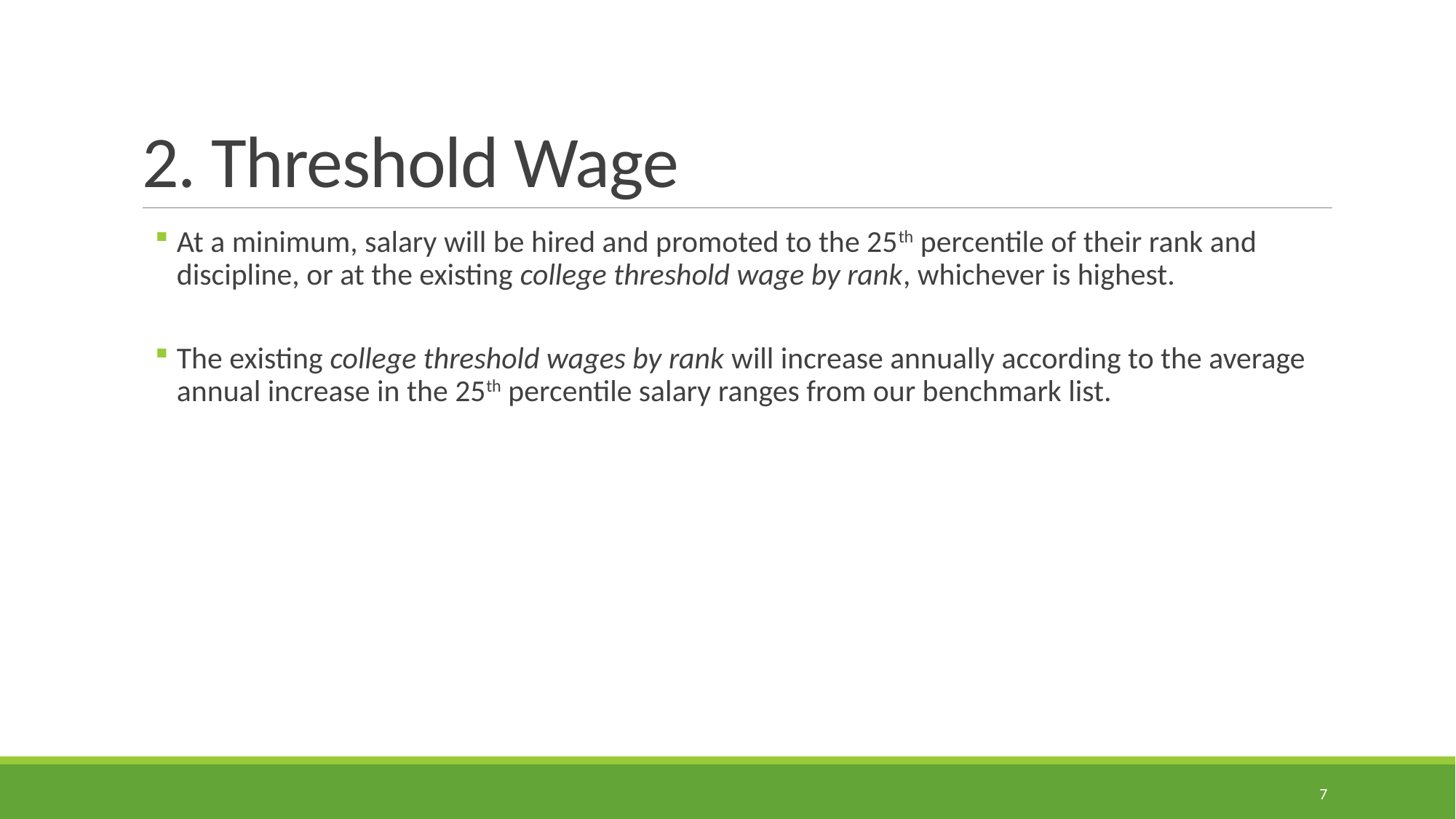

# 2. Threshold Wage
At a minimum, salary will be hired and promoted to the 25th percentile of their rank and discipline, or at the existing college threshold wage by rank, whichever is highest.

The existing college threshold wages by rank will increase annually according to the average annual increase in the 25th percentile salary ranges from our benchmark list.
7